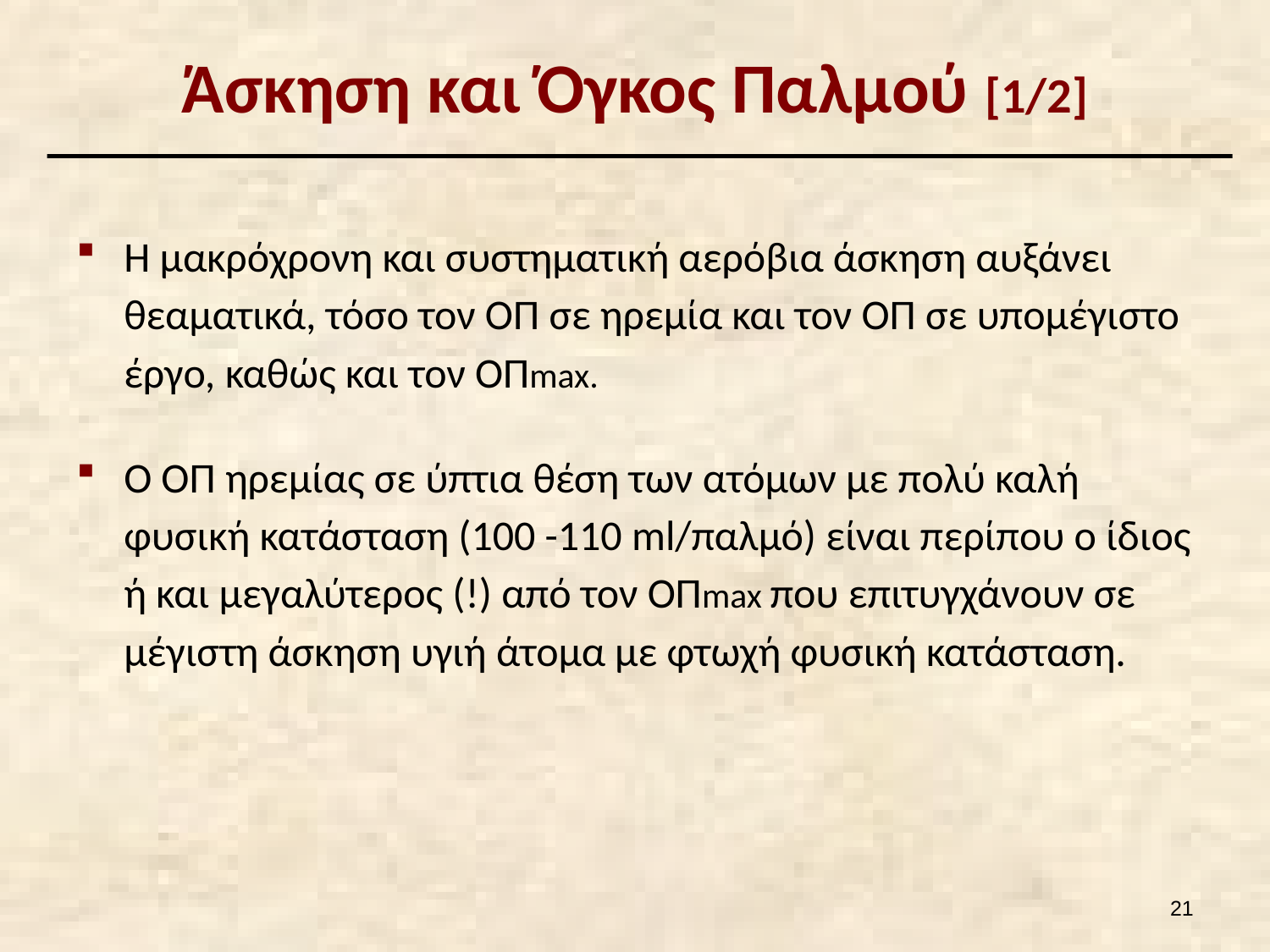

# Άσκηση και Όγκος Παλμού [1/2]

Η μακρόχρονη και συστηματική αερόβια άσκηση αυξάνει θεαματικά, τόσο τον ΟΠ σε ηρεμία και τον ΟΠ σε υπομέγιστο έργο, καθώς και τον ΟΠmax.

Ο ΟΠ ηρεμίας σε ύπτια θέση των ατόμων με πολύ καλή φυσική κατάσταση (100 -110 ml/παλμό) είναι περίπου ο ίδιος ή και μεγαλύτερος (!) από τον ΟΠmax που επιτυγχάνουν σε μέγιστη άσκηση υγιή άτομα με φτωχή φυσική κατάσταση.

21